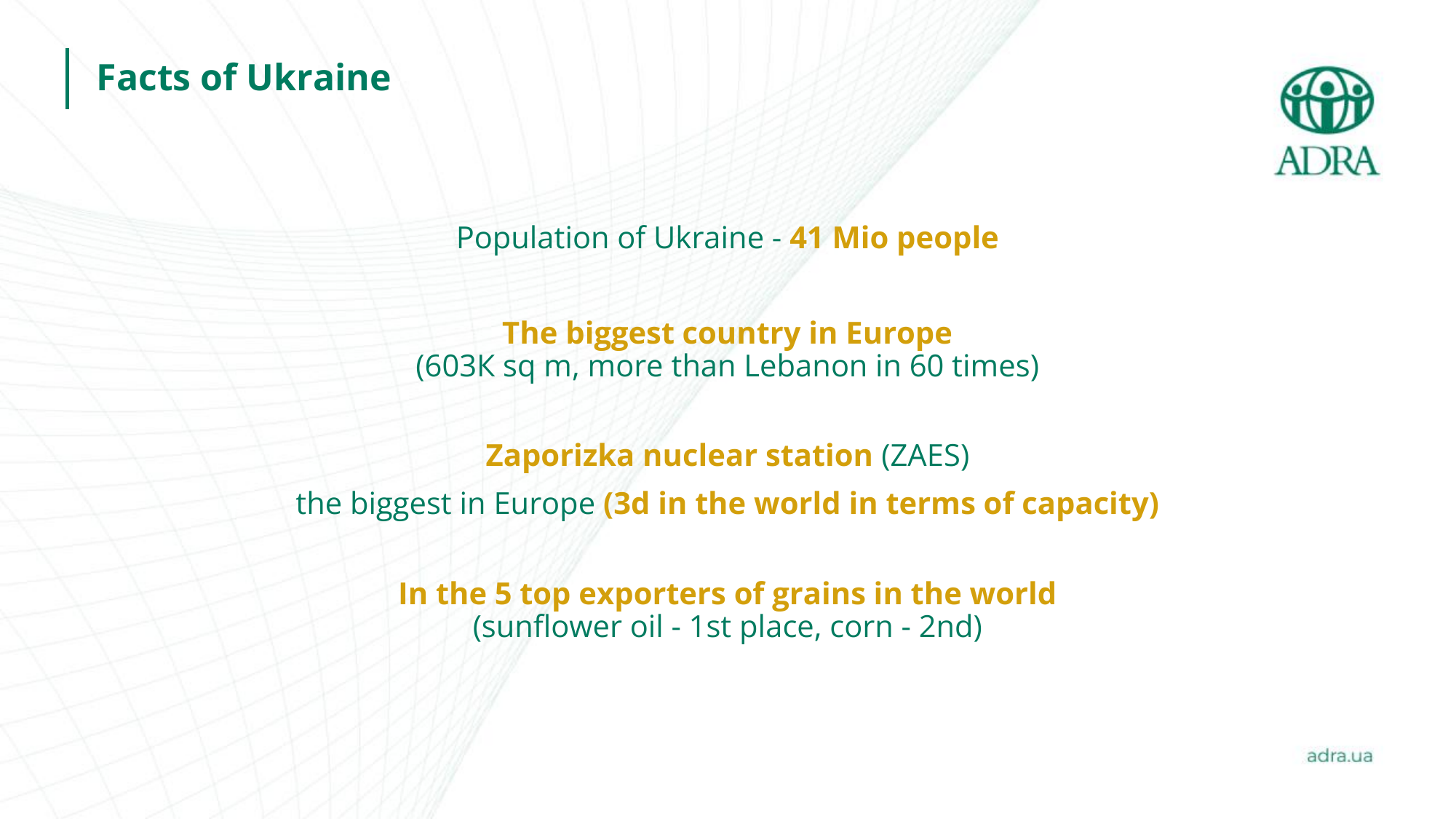

Facts of Ukraine
Population of Ukraine - 41 Mio people
The biggest country in Europe
(603К sq m, more than Lebanon in 60 times)
Zaporizka nuclear station (ZAES)
the biggest in Europe (3d in the world in terms of capacity)
In the 5 top exporters of grains in the world
(sunflower oil - 1st place, corn - 2nd)